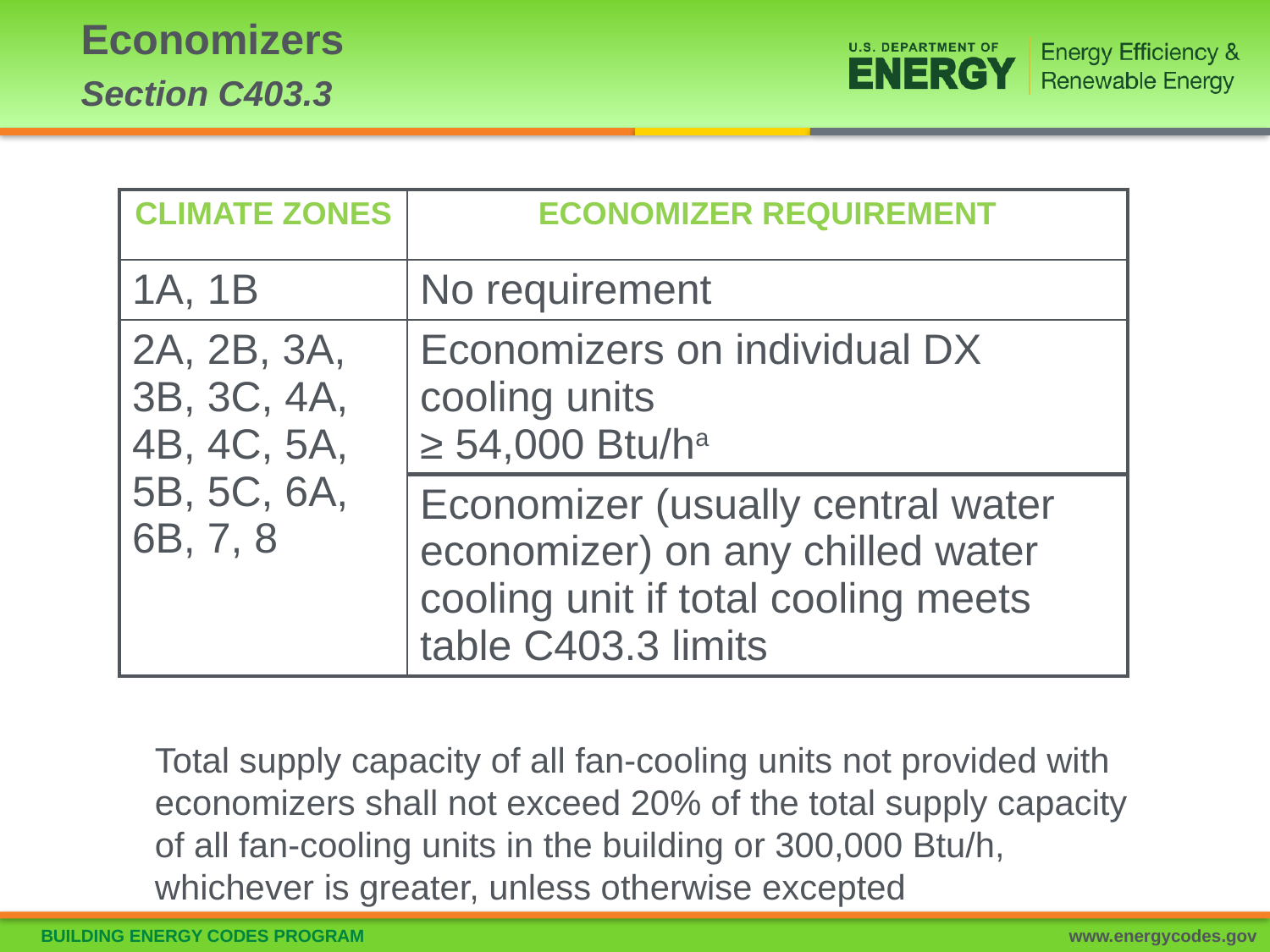

# Economizers Section C403.3
| CLIMATE ZONES | ECONOMIZER REQUIREMENT |
| --- | --- |
| 1A, 1B | No requirement |
| 2A, 2B, 3A, 3B, 3C, 4A, 4B, 4C, 5A, 5B, 5C, 6A, 6B, 7, 8 | Economizers on individual DX cooling units ≥ 54,000 Btu/ha |
|  | Economizer (usually central water economizer) on any chilled water cooling unit if total cooling meets table C403.3 limits |
Total supply capacity of all fan-cooling units not provided with economizers shall not exceed 20% of the total supply capacity of all fan-cooling units in the building or 300,000 Btu/h, whichever is greater, unless otherwise excepted